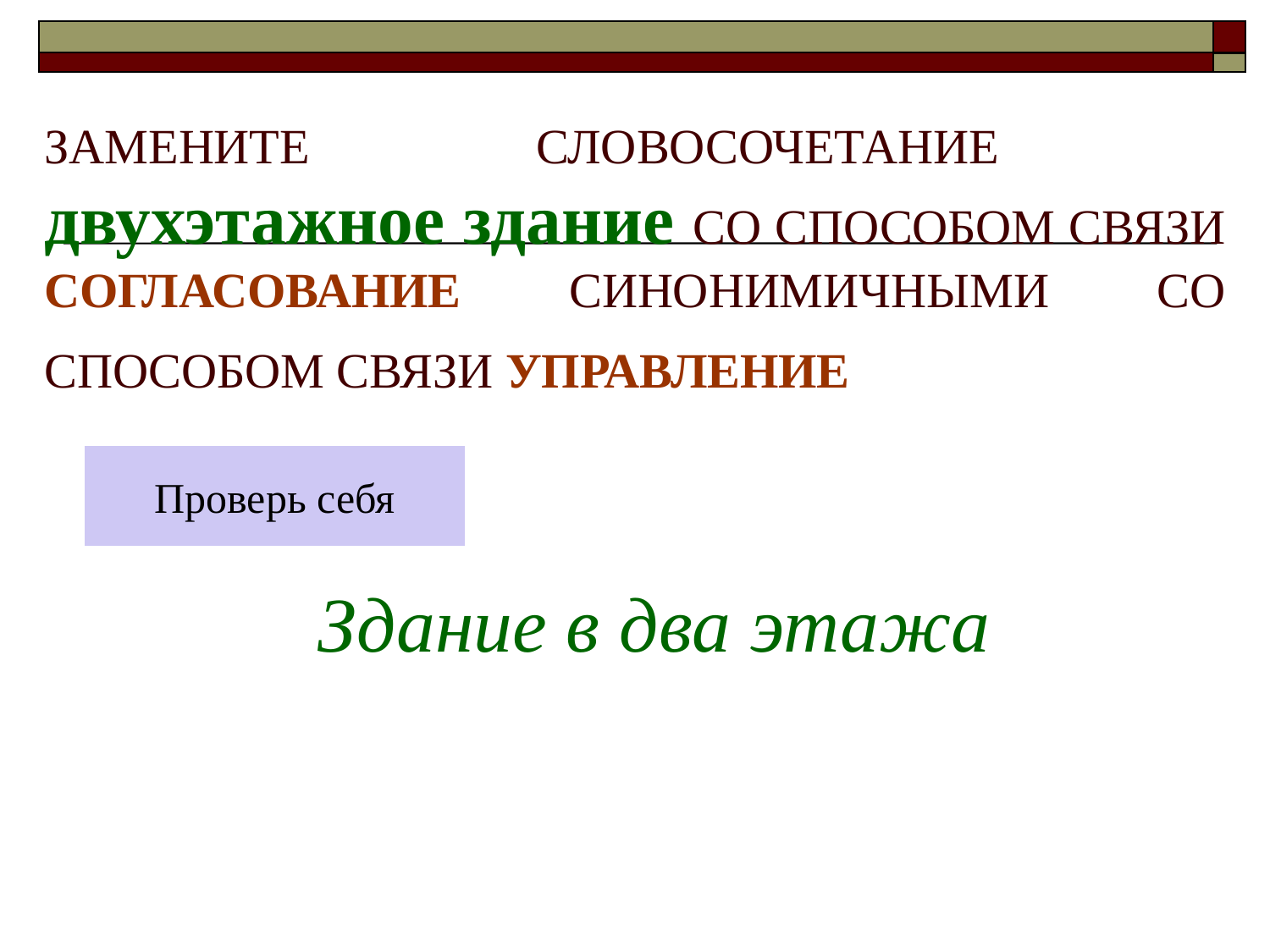

# ЗАМЕНИТЕ СЛОВОСОЧЕТАНИЕ двухэтажное здание СО СПОСОБОМ СВЯЗИ СОГЛАСОВАНИЕ СИНОНИМИЧНЫМИ СО СПОСОБОМ СВЯЗИ УПРАВЛЕНИЕ
Проверь себя
Здание в два этажа